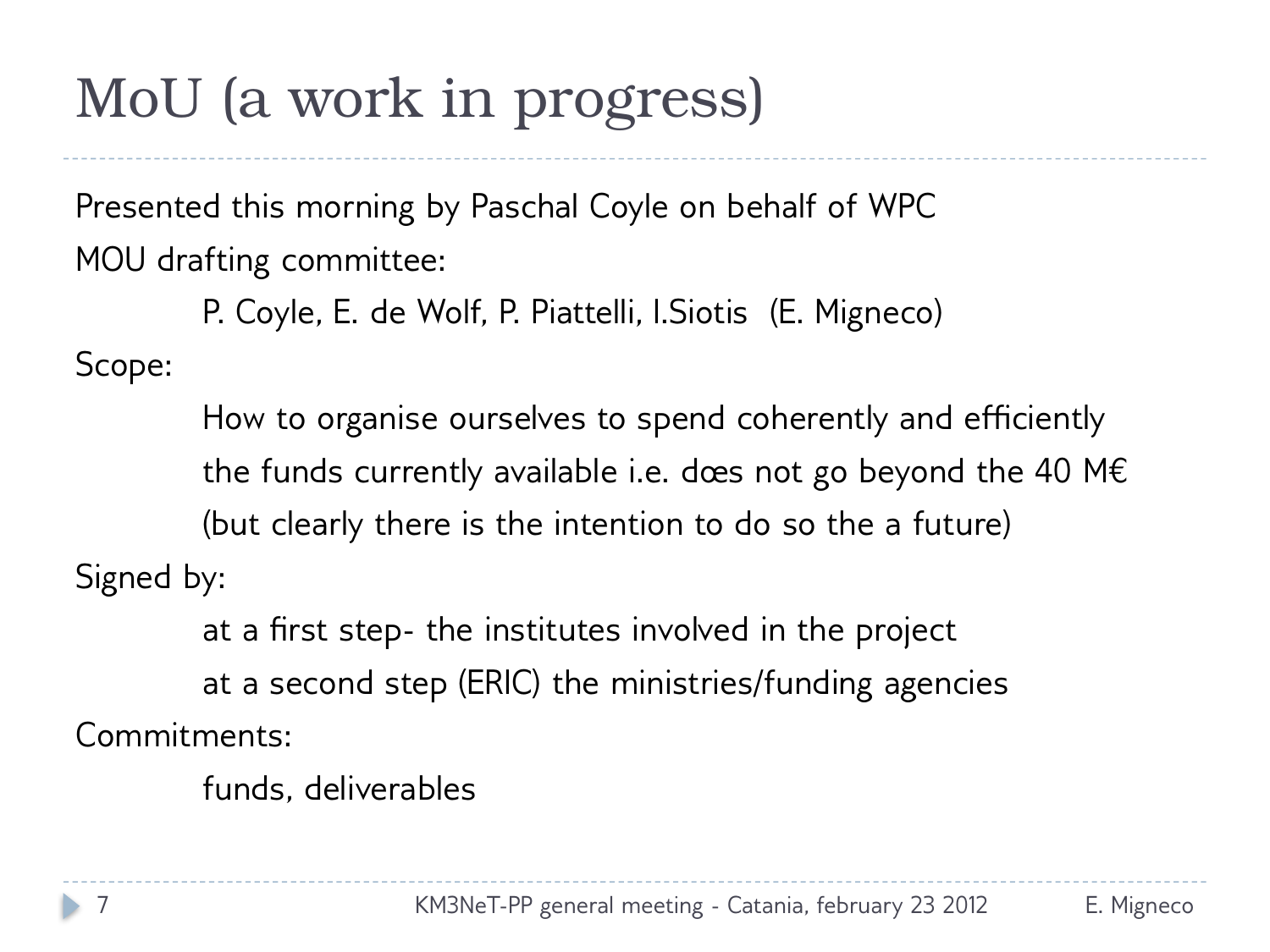

# MoU (a work in progress)
Presented this morning by Paschal Coyle on behalf of WPC
MOU drafting committee:
	P. Coyle, E. de Wolf, P. Piattelli, I.Siotis  (E. Migneco)
Scope:
	How to organise ourselves to spend coherently and efficiently
 	the funds currently available i.e. does not go beyond the 40 M€
	(but clearly there is the intention to do so the a future)
Signed by:
	at a first step- the institutes involved in the project
	at a second step (ERIC) the ministries/funding agencies
Commitments:
	funds, deliverables
7
KM3NeT-PP general meeting - Catania, february 23 2012
E. Migneco